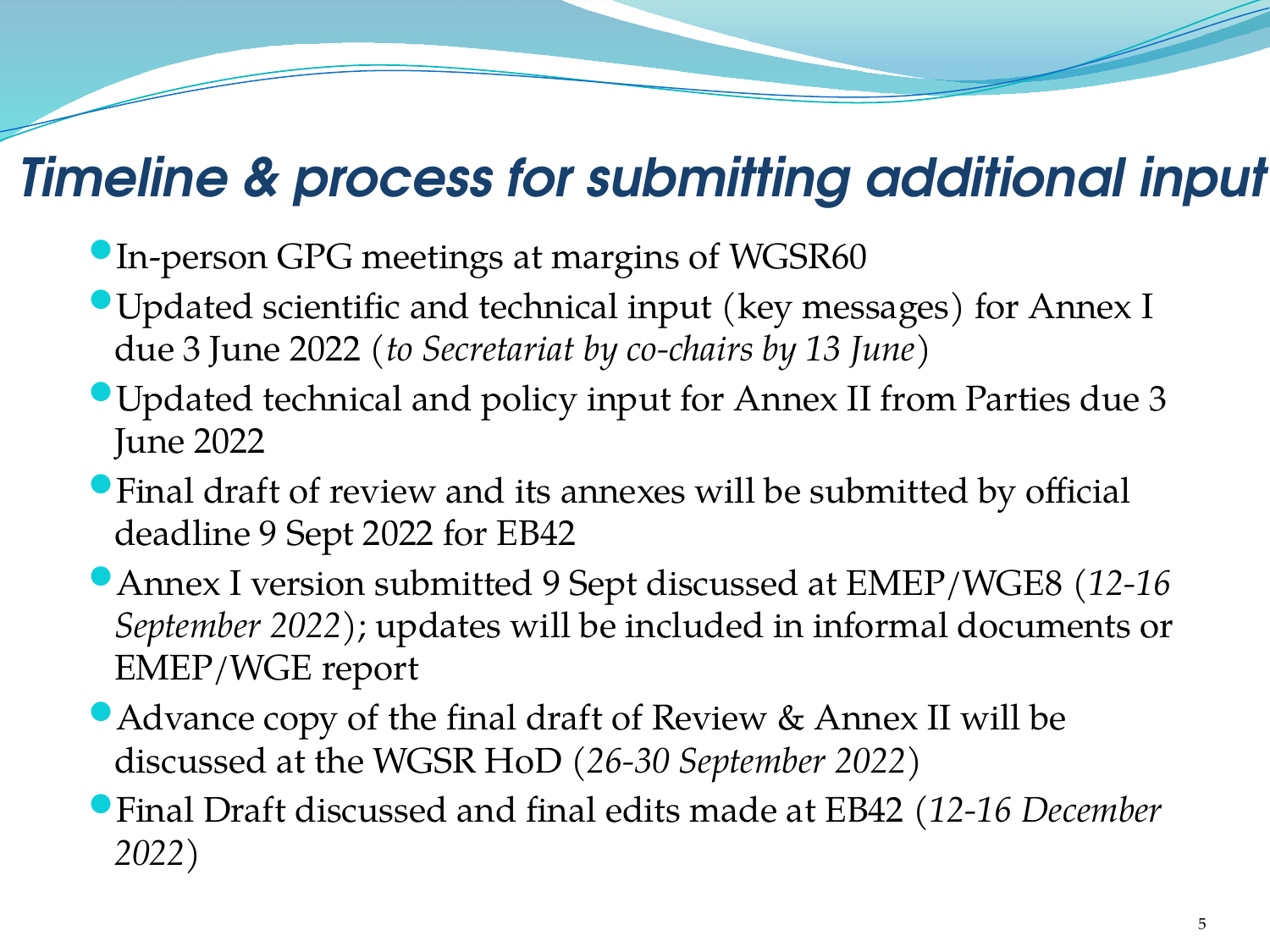

# Timeline & process for submitting additional input
In-person GPG meetings at margins of WGSR60
Updated scientific and technical input (key messages) for Annex I due 3 June 2022 (to Secretariat by co-chairs by 13 June)
Updated technical and policy input for Annex II from Parties due 3 June 2022
Final draft of review and its annexes will be submitted by official deadline 9 Sept 2022 for EB42
Annex I version submitted 9 Sept discussed at EMEP/WGE8 (12-16 September 2022); updates will be included in informal documents or EMEP/WGE report
Advance copy of the final draft of Review & Annex II will be discussed at the WGSR HoD (26-30 September 2022)
Final Draft discussed and final edits made at EB42 (12-16 December 2022)

5